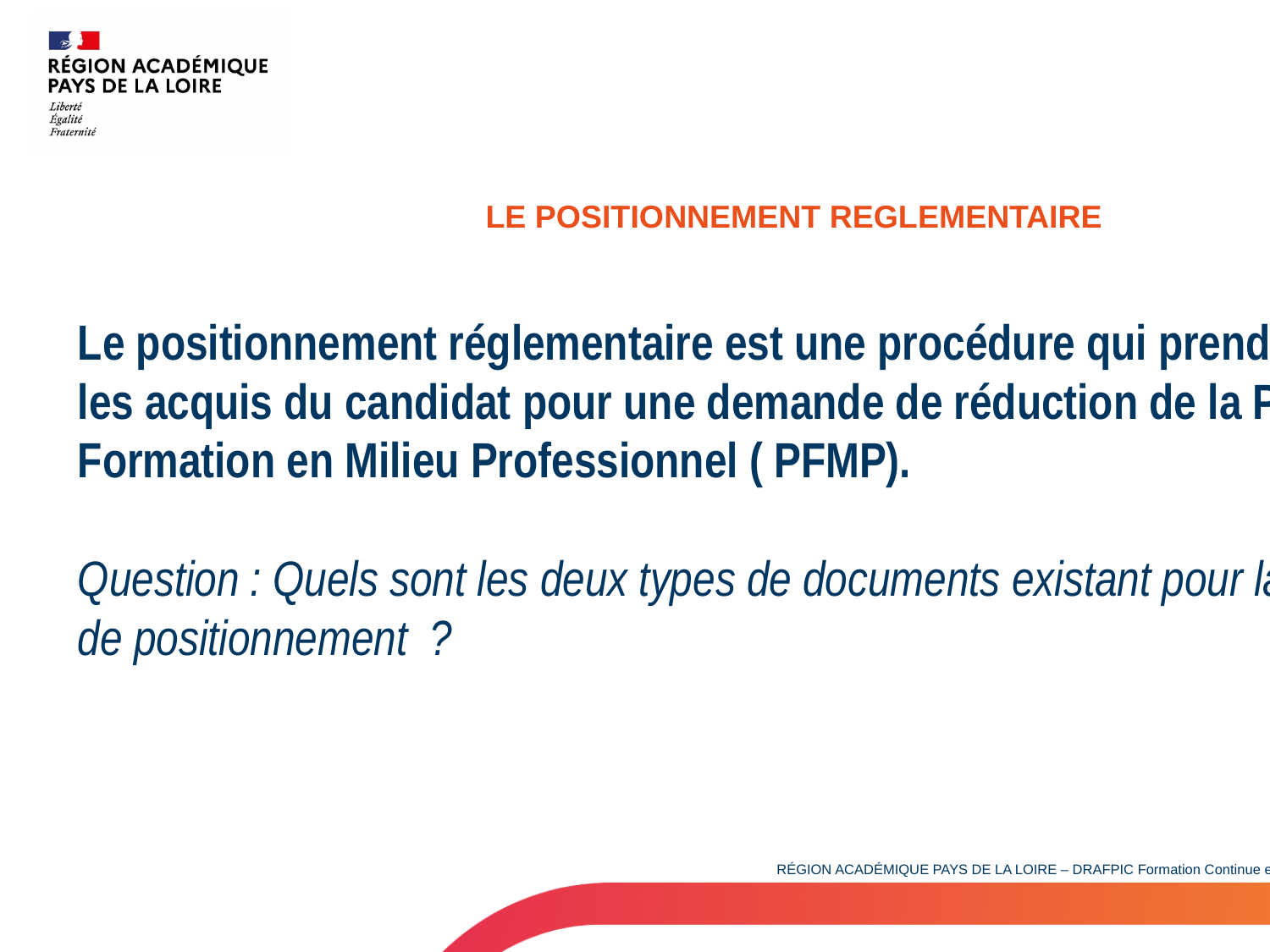

LE POSITIONNEMENT REGLEMENTAIRE

Le positionnement réglementaire est une procédure qui prend en compte les acquis du candidat pour une demande de réduction de la Période de Formation en Milieu Professionnel ( PFMP).

Question : Quels sont les deux types de documents existant pour la demande de positionnement  ?